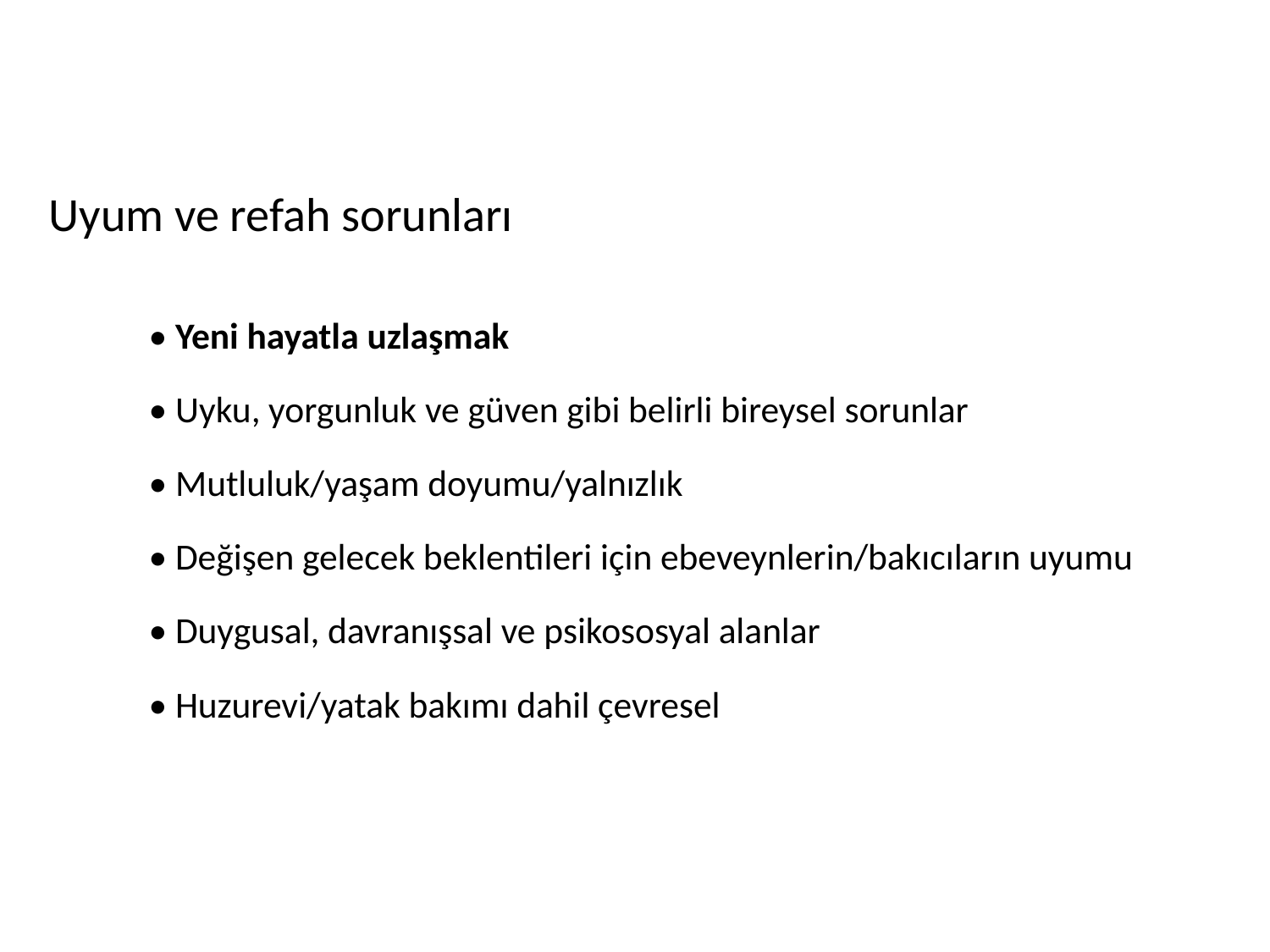

# Uyum ve refah sorunları
• Yeni hayatla uzlaşmak
• Uyku, yorgunluk ve güven gibi belirli bireysel sorunlar
• Mutluluk/yaşam doyumu/yalnızlık
• Değişen gelecek beklentileri için ebeveynlerin/bakıcıların uyumu
• Duygusal, davranışsal ve psikososyal alanlar
• Huzurevi/yatak bakımı dahil çevresel